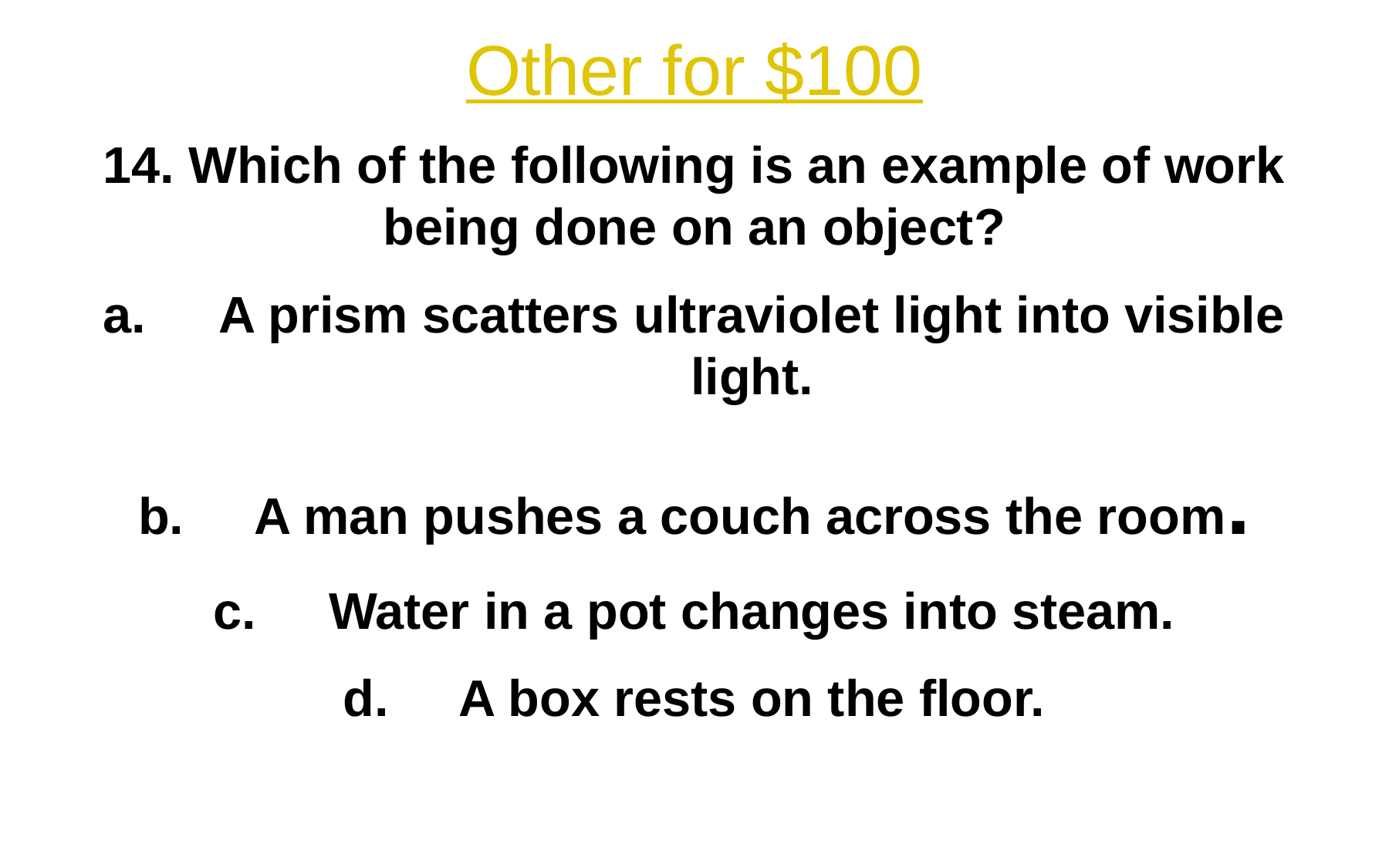

Other for $100
14. Which of the following is an example of work being done on an object?
A prism scatters ultraviolet light into visible light.
A man pushes a couch across the room.
Water in a pot changes into steam.
A box rests on the floor.